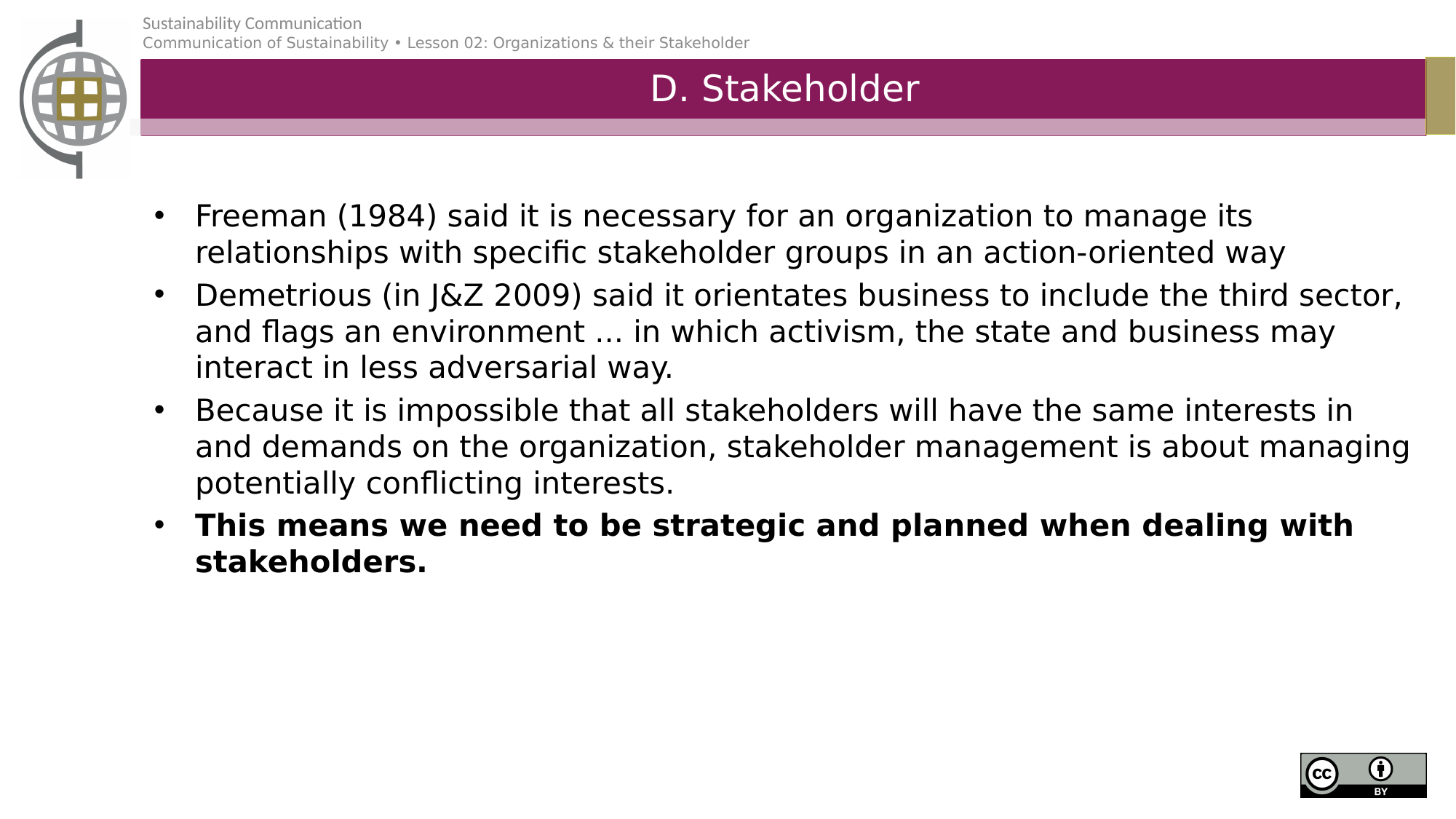

# D. Stakeholder
Freeman (1984) said it is necessary for an organization to manage its relationships with specific stakeholder groups in an action-oriented way
Demetrious (in J&Z 2009) said it orientates business to include the third sector, and flags an environment ... in which activism, the state and business may interact in less adversarial way.
Because it is impossible that all stakeholders will have the same interests in and demands on the organization, stakeholder management is about managing potentially conflicting interests.
This means we need to be strategic and planned when dealing with stakeholders.